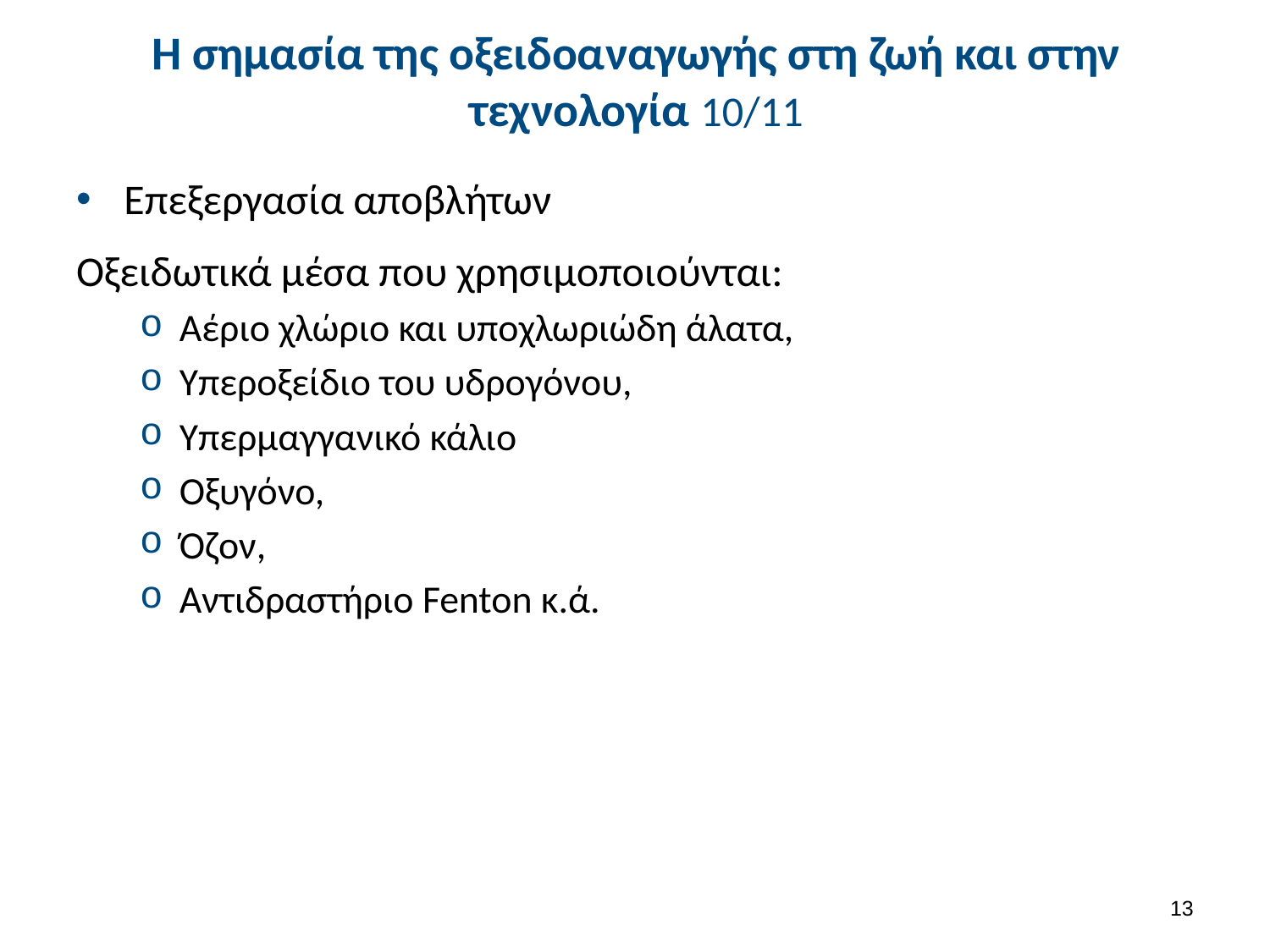

# Η σημασία της οξειδοαναγωγής στη ζωή και στην τεχνολογία 10/11
Επεξεργασία αποβλήτων
Οξειδωτικά µέσα που χρησιµοποιούνται:
Αέριο χλώριο και υποχλωριώδη άλατα,
Υπεροξείδιο του υδρογόνου,
Υπερμαγγανικό κάλιο
Οξυγόνο,
Όζον,
Αντιδραστήριο Fenton κ.ά.

13